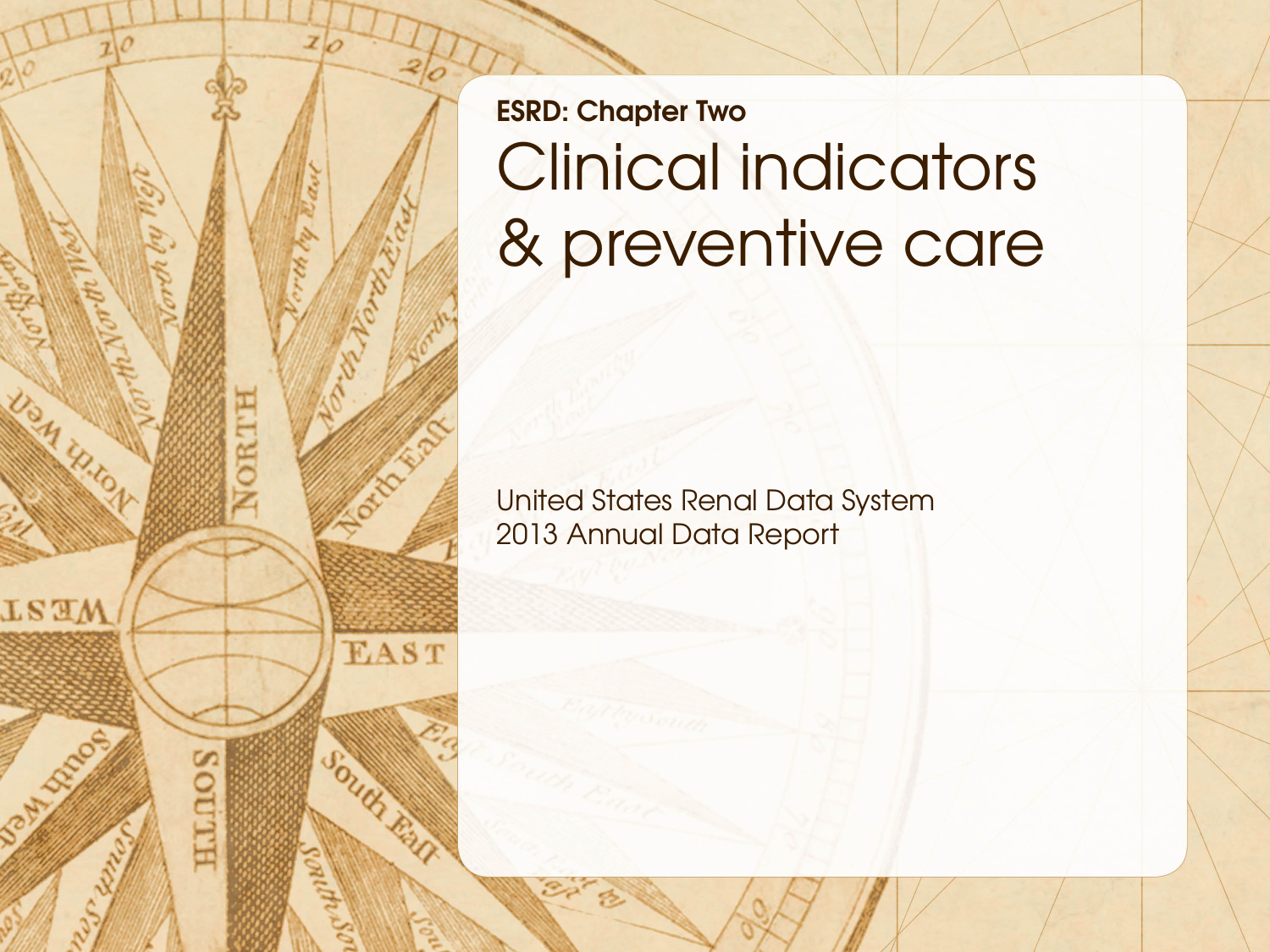

ESRD: Chapter Two
Clinical indicators
& preventive care
United States Renal Data System
2013 Annual Data Report